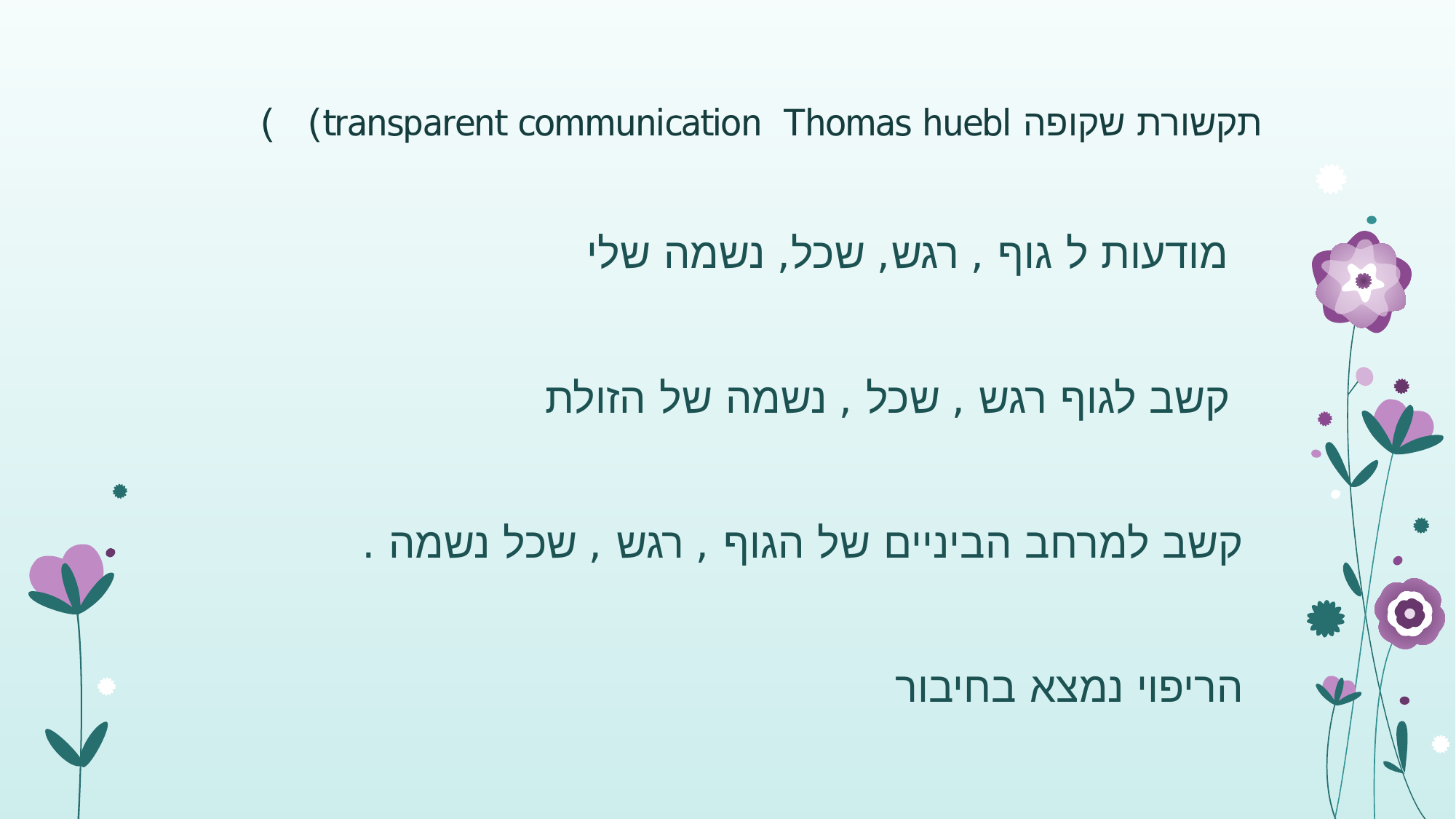

# תקשורת שקופה transparent communication  Thomas huebl)   )
   מודעות ל גוף , רגש, שכל, נשמה שלי

  קשב לגוף רגש , שכל , נשמה של הזולת

 קשב למרחב הביניים של הגוף , רגש , שכל נשמה .

 הריפוי נמצא בחיבור